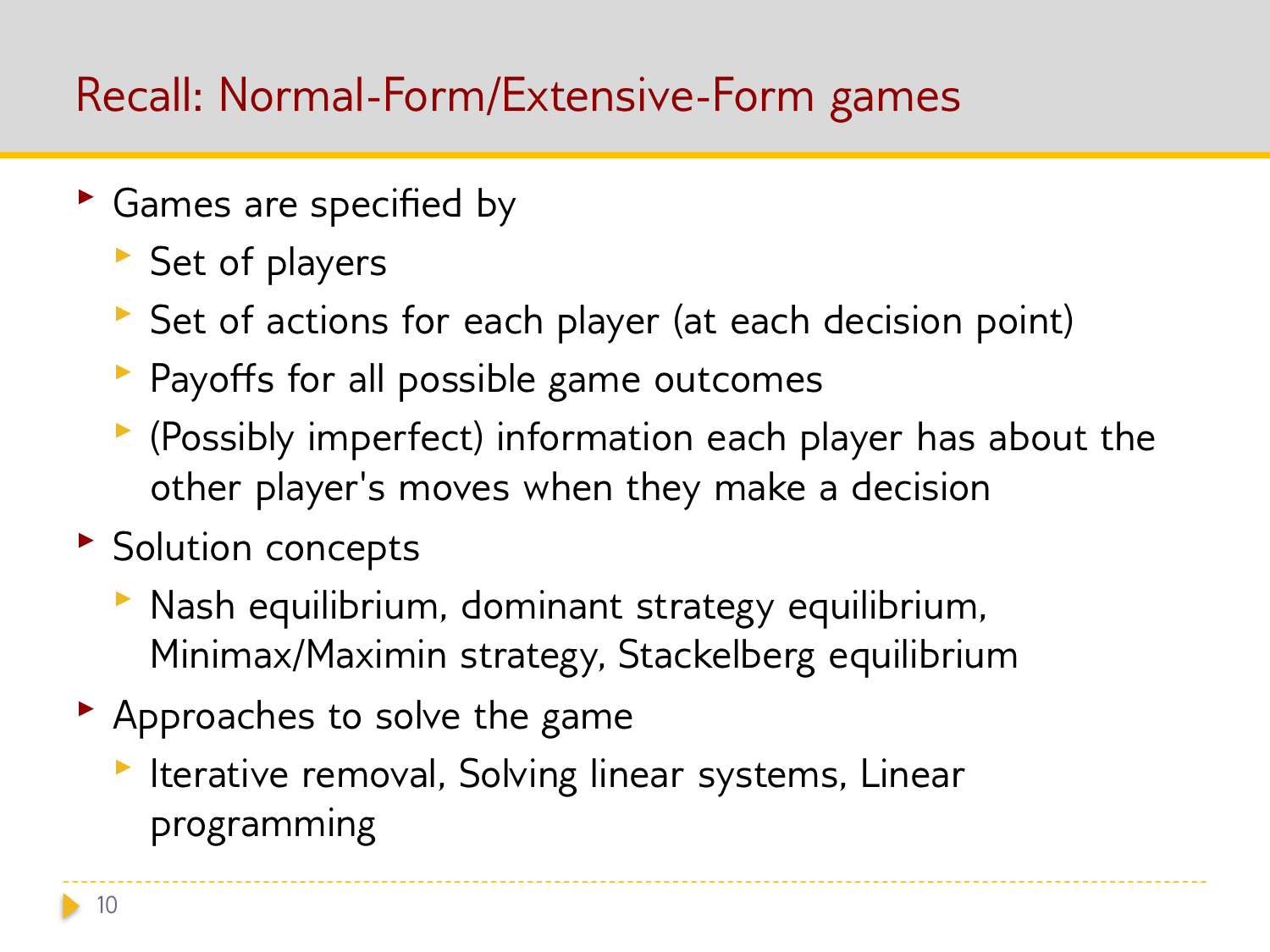

# Recall: Normal-Form/Extensive-Form games
Games are specified by
Set of players
Set of actions for each player (at each decision point)
Payoffs for all possible game outcomes
(Possibly imperfect) information each player has about the other player's moves when they make a decision
Solution concepts
Nash equilibrium, dominant strategy equilibrium, Minimax/Maximin strategy, Stackelberg equilibrium
Approaches to solve the game
Iterative removal, Solving linear systems, Linear programming
10